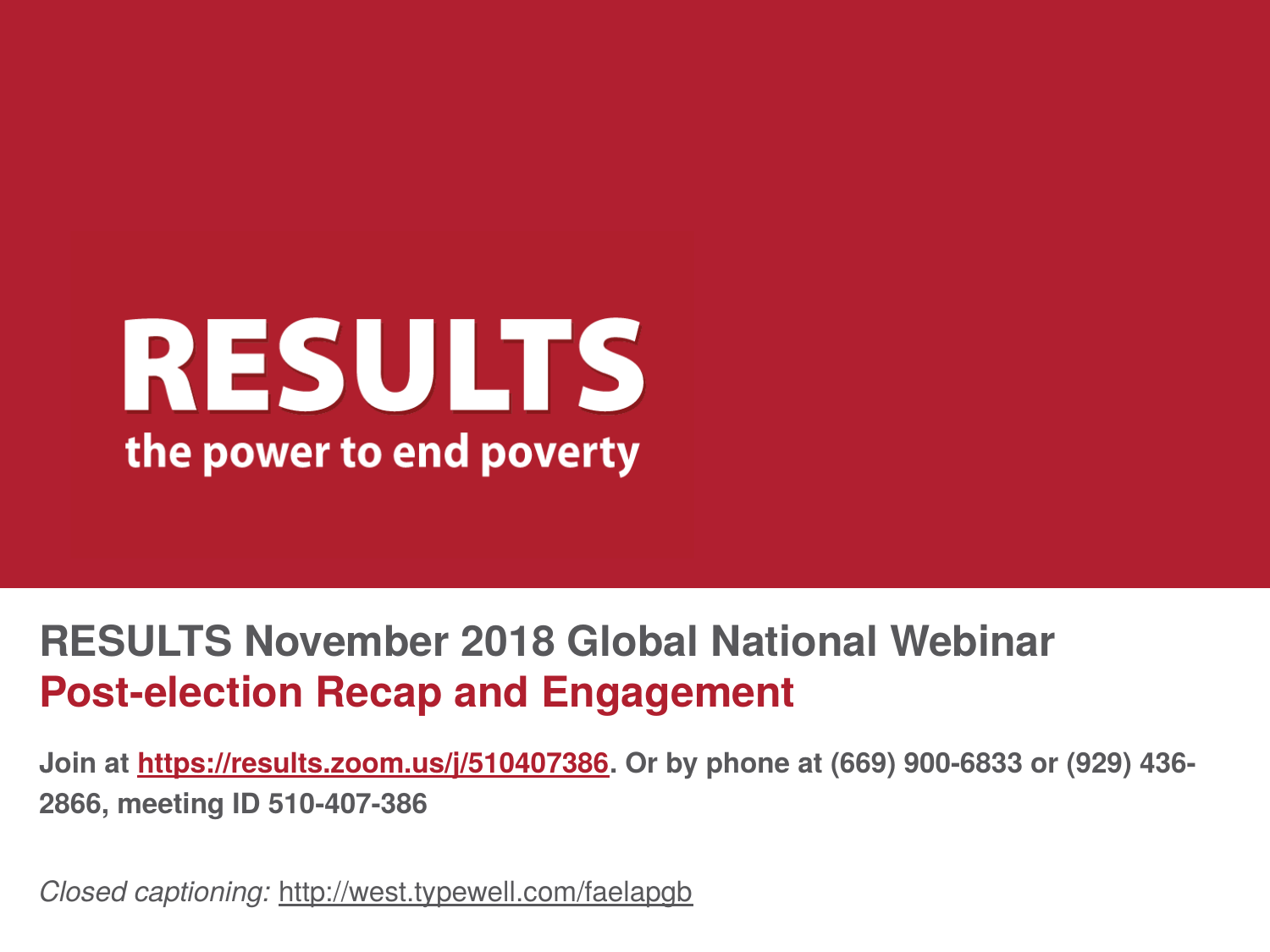

RESULTS November 2018 Global National Webinar
Post-election Recap and Engagement

Join at https://results.zoom.us/j/510407386. Or by phone at (669) 900-6833 or (929) 436-2866, meeting ID 510-407-386

Closed captioning: http://west.typewell.com/faelapgb